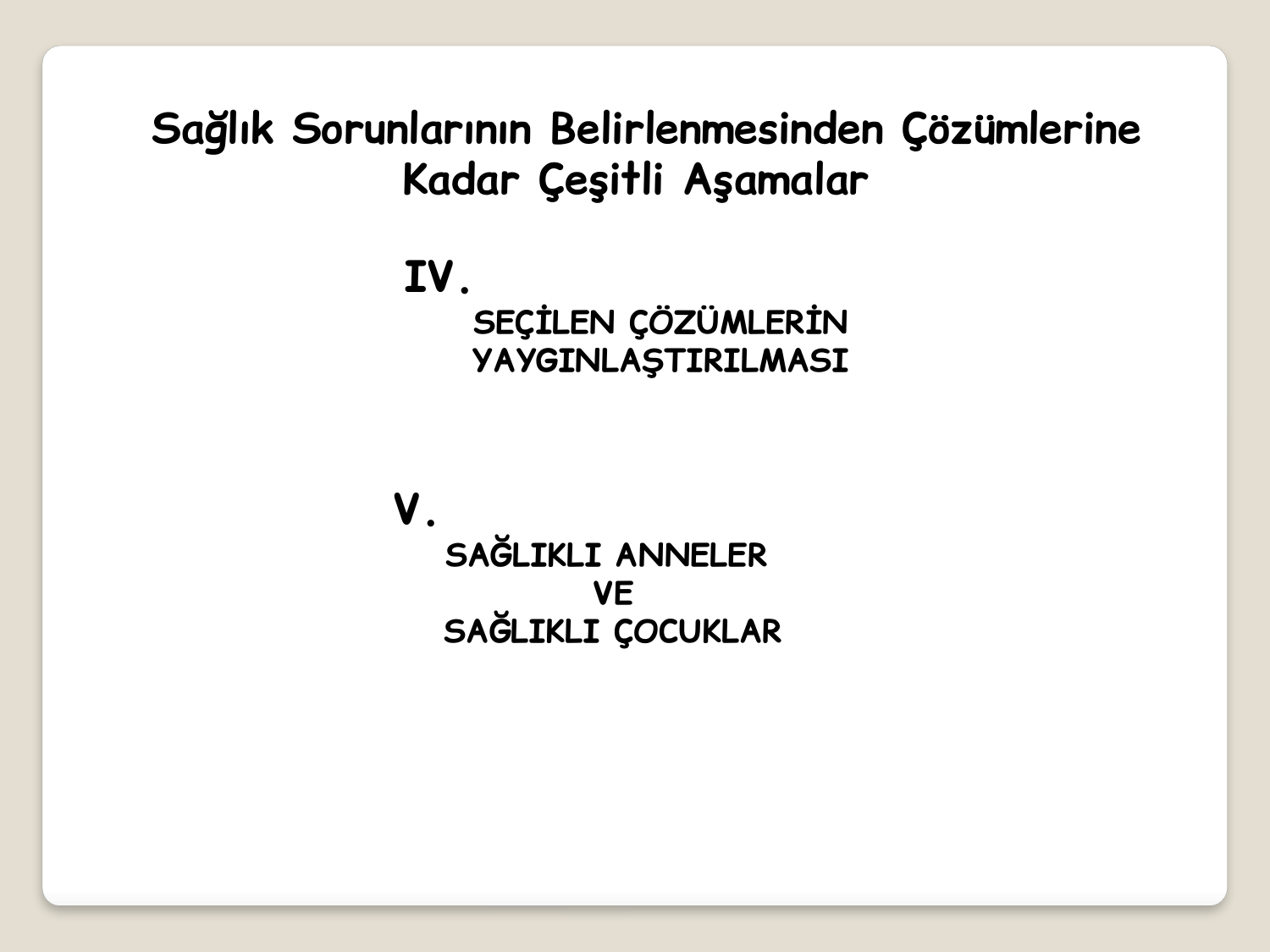

Sağlık Sorunlarının Belirlenmesinden Çözümlerine
Kadar Çeşitli Aşamalar
IV.
SEÇİLEN ÇÖZÜMLERİN YAYGINLAŞTIRILMASI
V.
SAĞLIKLI ANNELER
VE
SAĞLIKLI ÇOCUKLAR